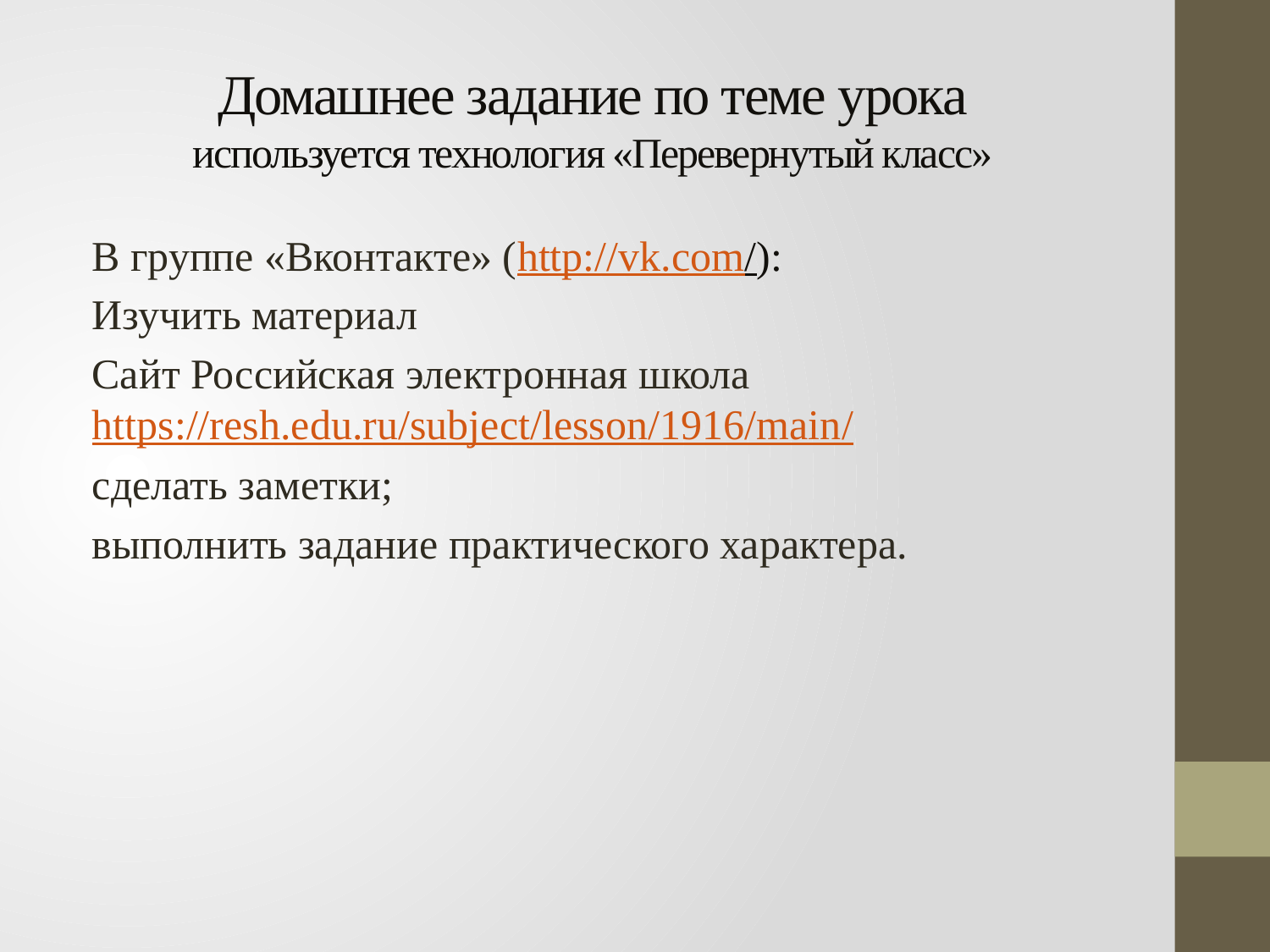

# Домашнее задание по теме урока используется технология «Перевернутый класс»
В группе «Вконтакте» (http://vk.com/):
Изучить материал
Сайт Российская электронная школа https://resh.edu.ru/subject/lesson/1916/main/
сделать заметки;
выполнить задание практического характера.